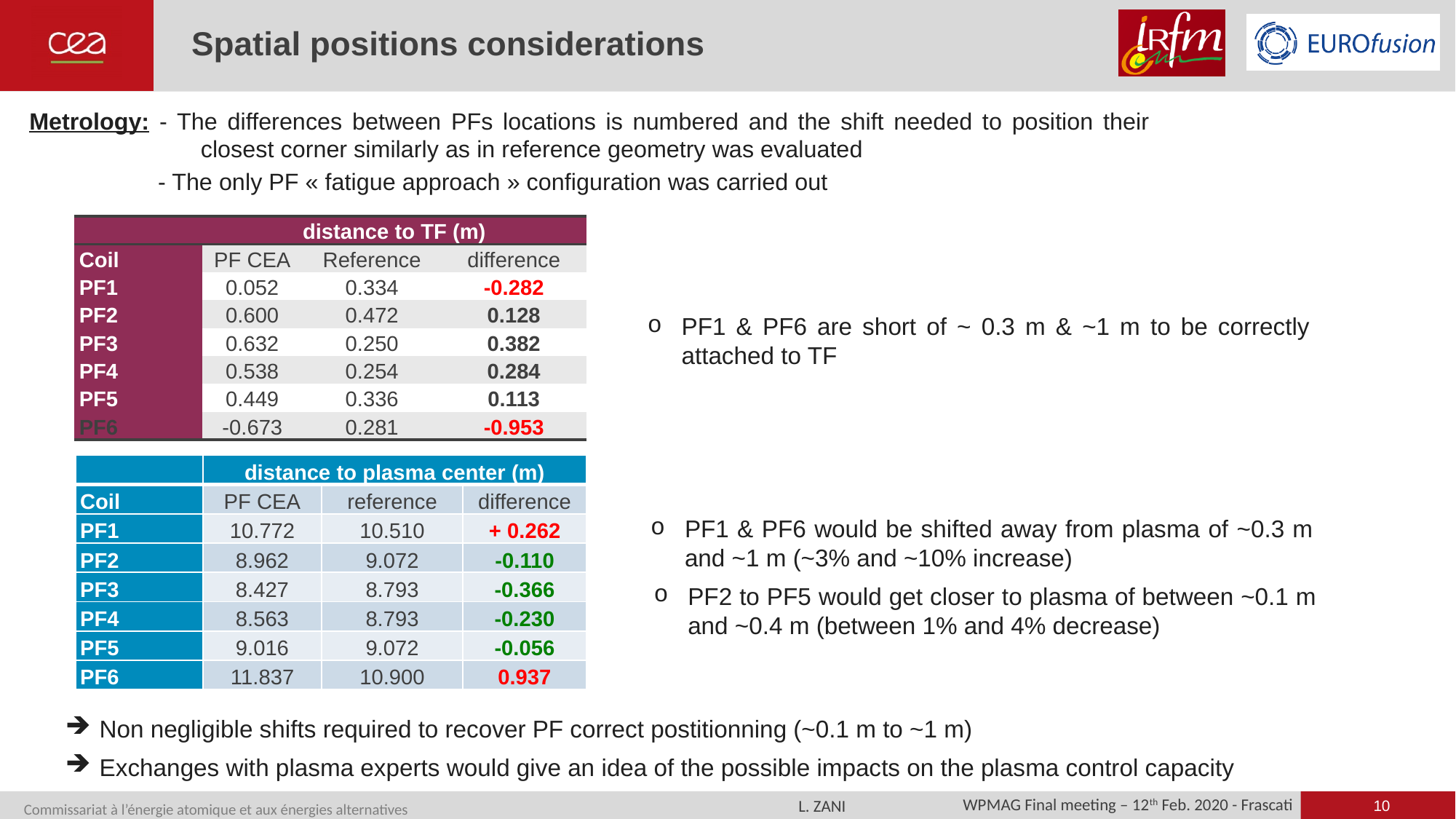

# Spatial positions considerations
Metrology: - The differences between PFs locations is numbered and the shift needed to position their closest corner similarly as in reference geometry was evaluated
	- The only PF « fatigue approach » configuration was carried out
|  | distance to TF (m) |  |  |
| --- | --- | --- | --- |
| Coil | PF CEA | Reference | difference |
| PF1 | 0.052 | 0.334 | -0.282 |
| PF2 | 0.600 | 0.472 | 0.128 |
| PF3 | 0.632 | 0.250 | 0.382 |
| PF4 | 0.538 | 0.254 | 0.284 |
| PF5 | 0.449 | 0.336 | 0.113 |
| PF6 | -0.673 | 0.281 | -0.953 |
PF1 & PF6 are short of ~ 0.3 m & ~1 m to be correctly attached to TF
|  | distance to plasma center (m) |  |  |
| --- | --- | --- | --- |
| Coil | PF CEA | reference | difference |
| PF1 | 10.772 | 10.510 | + 0.262 |
| PF2 | 8.962 | 9.072 | -0.110 |
| PF3 | 8.427 | 8.793 | -0.366 |
| PF4 | 8.563 | 8.793 | -0.230 |
| PF5 | 9.016 | 9.072 | -0.056 |
| PF6 | 11.837 | 10.900 | 0.937 |
PF1 & PF6 would be shifted away from plasma of ~0.3 m and ~1 m (~3% and ~10% increase)
PF2 to PF5 would get closer to plasma of between ~0.1 m and ~0.4 m (between 1% and 4% decrease)
Non negligible shifts required to recover PF correct postitionning (~0.1 m to ~1 m)
Exchanges with plasma experts would give an idea of the possible impacts on the plasma control capacity
10